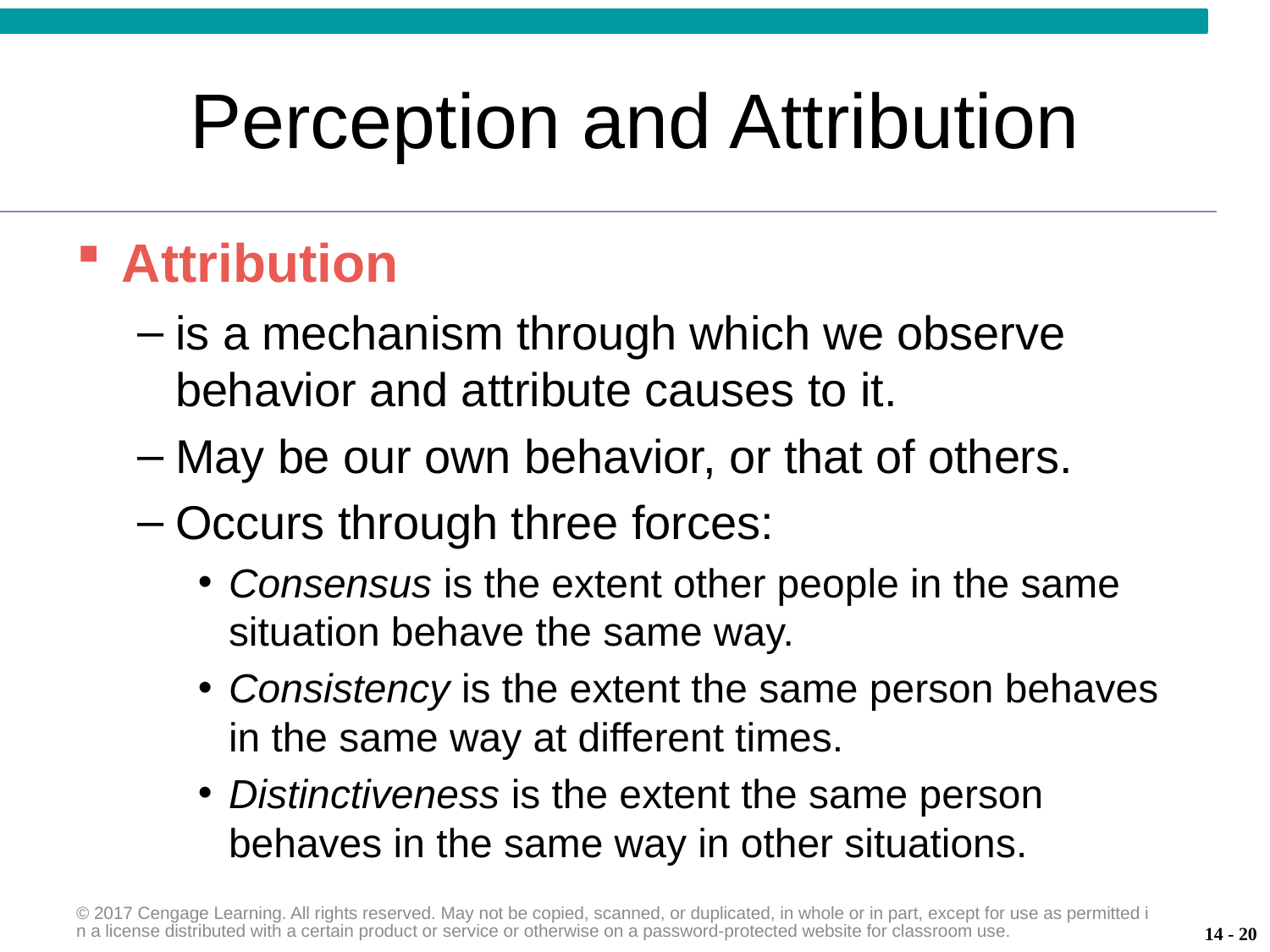

# Perception and Attribution
Attribution
is a mechanism through which we observe behavior and attribute causes to it.
May be our own behavior, or that of others.
Occurs through three forces:
Consensus is the extent other people in the same situation behave the same way.
Consistency is the extent the same person behaves in the same way at different times.
Distinctiveness is the extent the same person behaves in the same way in other situations.
© 2017 Cengage Learning. All rights reserved. May not be copied, scanned, or duplicated, in whole or in part, except for use as permitted in a license distributed with a certain product or service or otherwise on a password-protected website for classroom use.